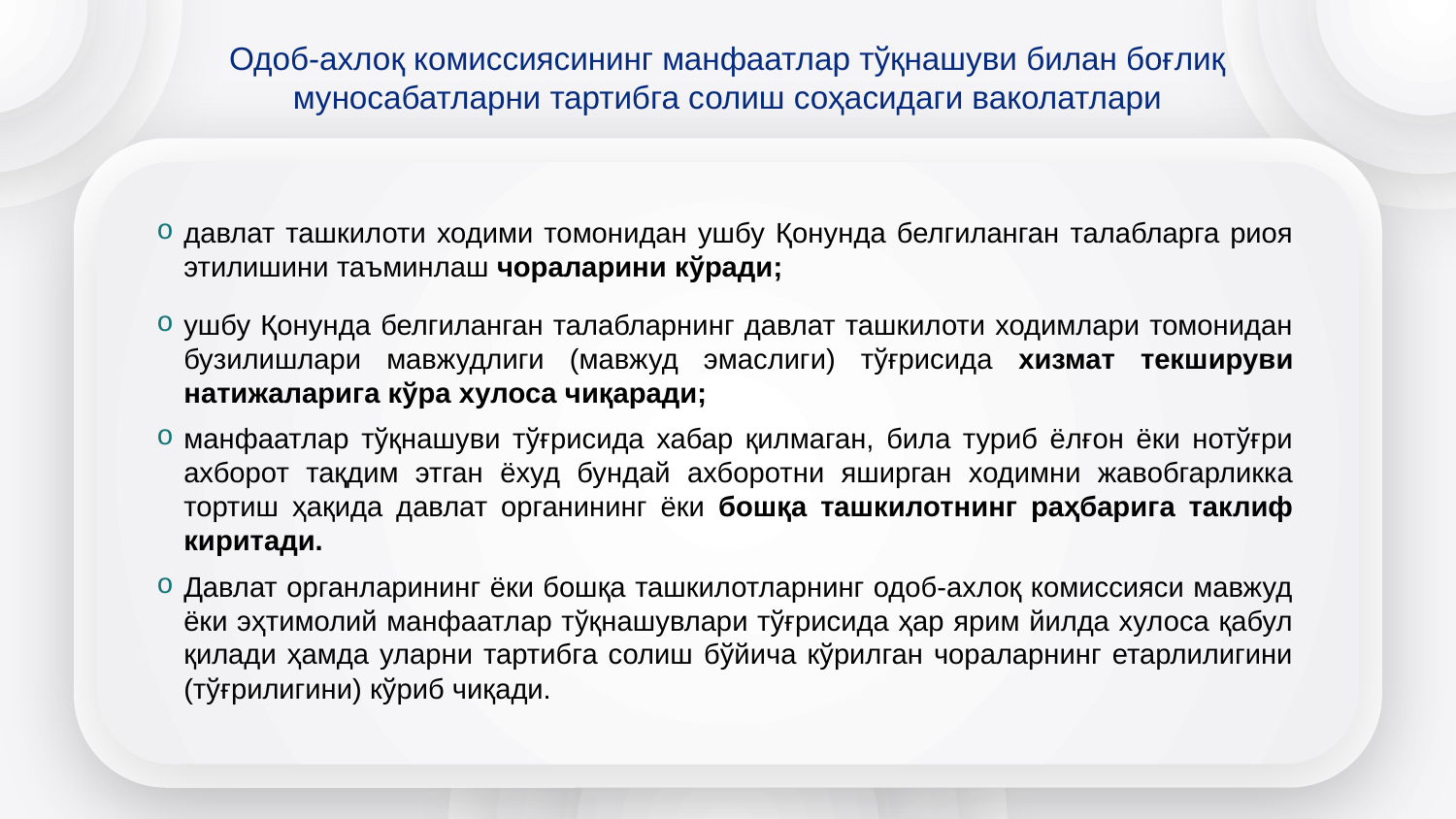

Одоб-ахлоқ комиссиясининг манфаатлар тўқнашуви билан боғлиқ муносабатларни тартибга солиш соҳасидаги ваколатлари

давлат ташкилоти ходими томонидан ушбу Қонунда белгиланган талабларга риоя этилишини таъминлаш чораларини кўради;

ушбу Қонунда белгиланган талабларнинг давлат ташкилоти ходимлари томонидан бузилишлари мавжудлиги (мавжуд эмаслиги) тўғрисида хизмат текшируви натижаларига кўра хулоса чиқаради;

манфаатлар тўқнашуви тўғрисида хабар қилмаган, била туриб ёлғон ёки нотўғри ахборот тақдим этган ёхуд бундай ахборотни яширган ходимни жавобгарликка тортиш ҳақида давлат органининг ёки бошқа ташкилотнинг раҳбарига таклиф киритади.

Давлат органларининг ёки бошқа ташкилотларнинг одоб-ахлоқ комиссияси мавжуд ёки эҳтимолий манфаатлар тўқнашувлари тўғрисида ҳар ярим йилда хулоса қабул қилади ҳамда уларни тартибга солиш бўйича кўрилган чораларнинг етарлилигини (тўғрилигини) кўриб чиқади.